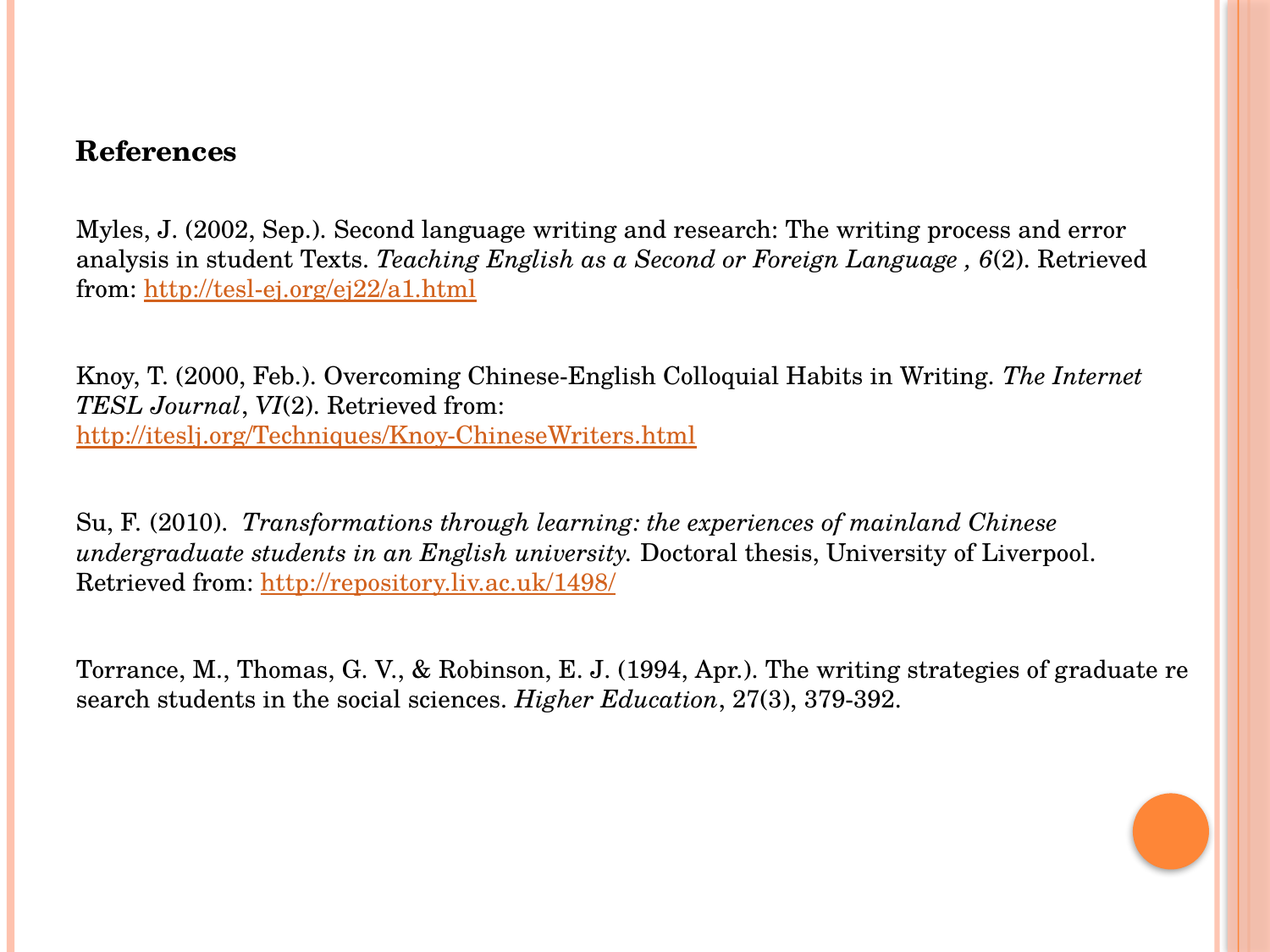

References

Myles, J. (2002, Sep.). Second language writing and research: The writing process and error analysis in student Texts. Teaching English as a Second or Foreign Language , 6(2). Retrieved from: http://tesl-ej.org/ej22/a1.html

Knoy, T. (2000, Feb.). Overcoming Chinese-English Colloquial Habits in Writing. The Internet TESL Journal, VI(2). Retrieved from:
http://iteslj.org/Techniques/Knoy-ChineseWriters.html

Su, F. (2010).  Transformations through learning: the experiences of mainland Chinese undergraduate students in an English university. Doctoral thesis, University of Liverpool. Retrieved from: http://repository.liv.ac.uk/1498/

Torrance, M., Thomas, G. V., & Robinson, E. J. (1994, Apr.). The writing strategies of graduate re search students in the social sciences. Higher Education, 27(3), 379-392.